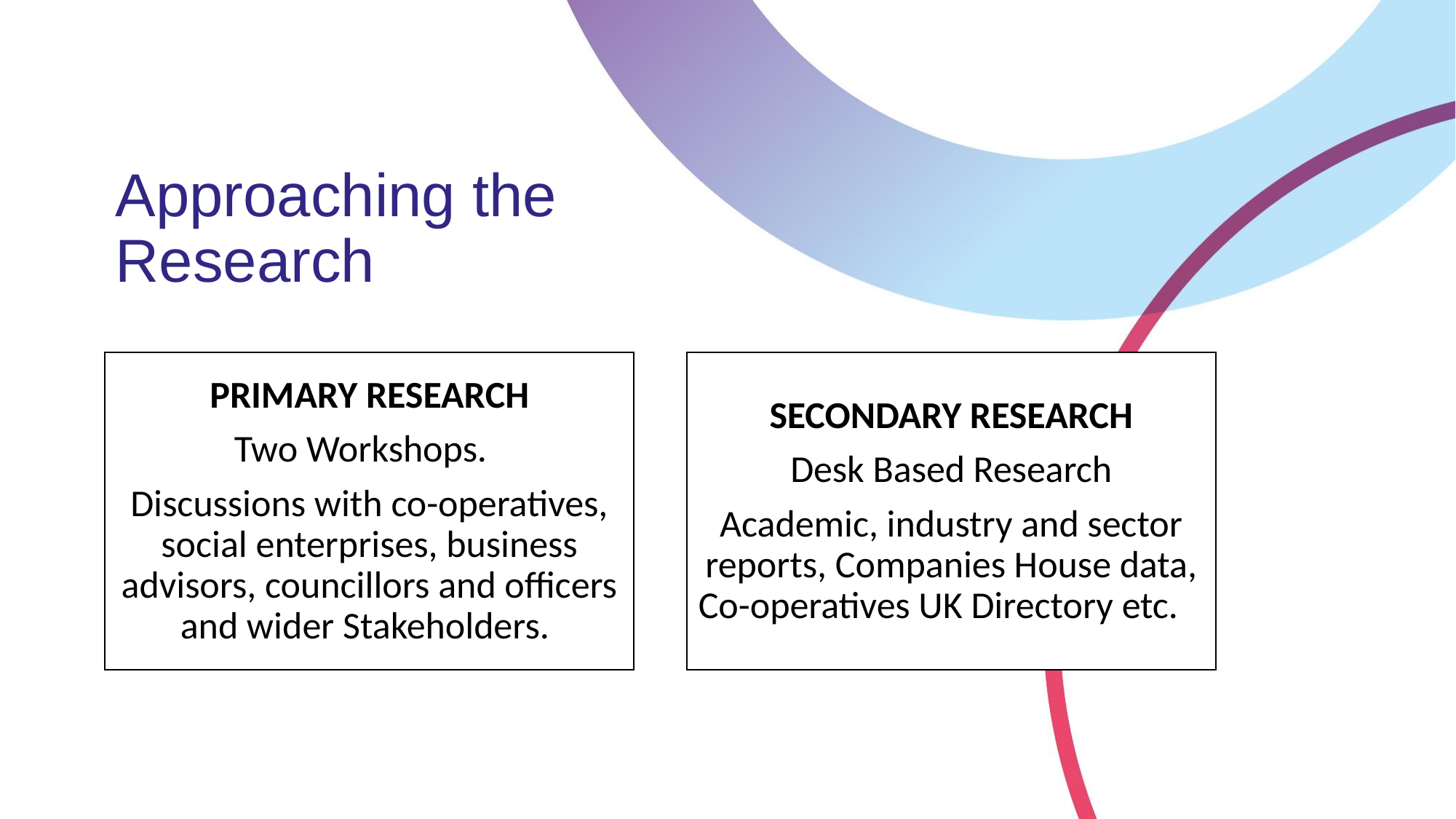

# Approaching the Research
PRIMARY RESEARCH
Two Workshops.
Discussions with co-operatives, social enterprises, business advisors, councillors and officers and wider Stakeholders.
SECONDARY RESEARCH
Desk Based Research
Academic, industry and sector reports, Companies House data, Co-operatives UK Directory etc.